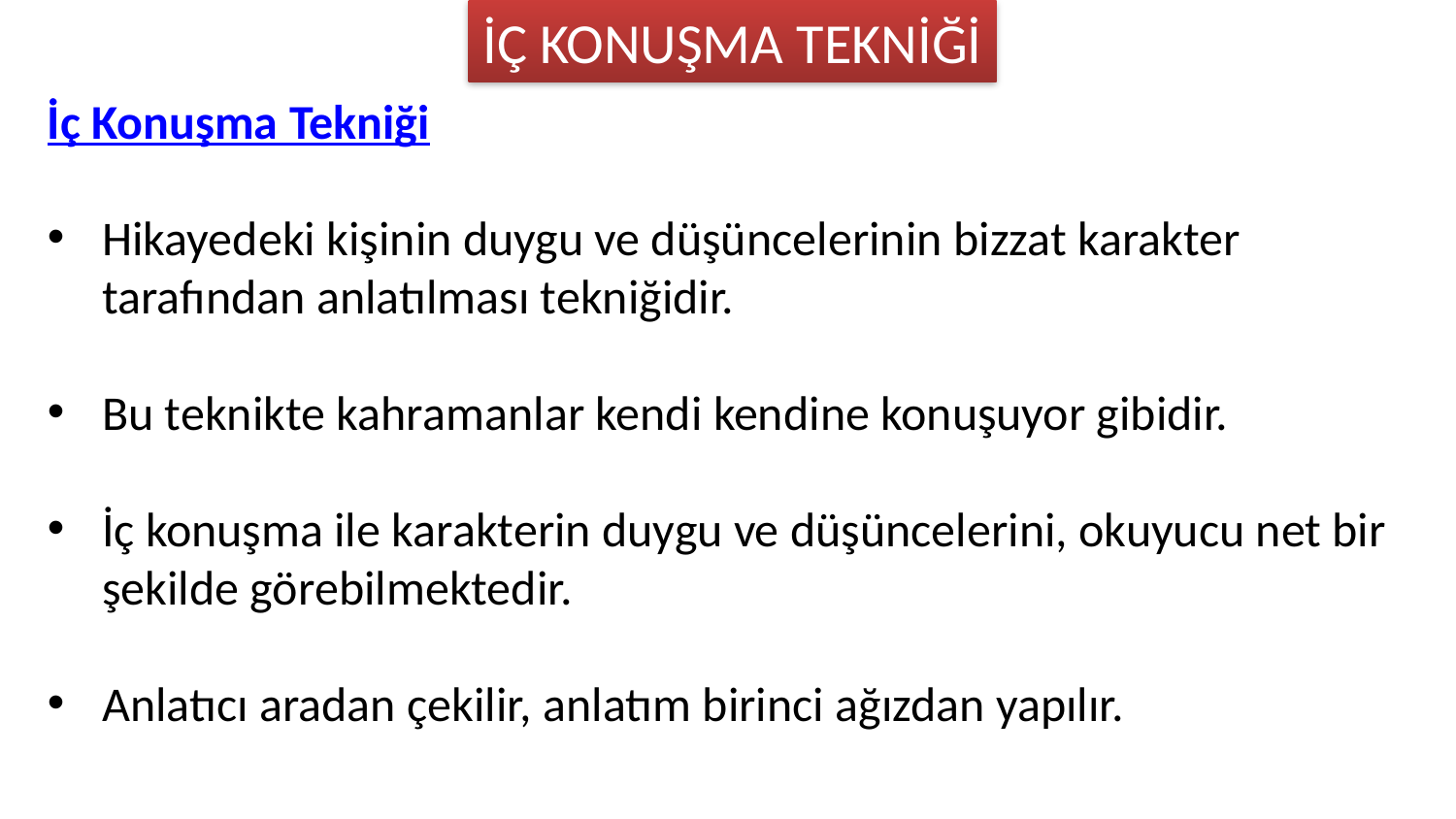

İÇ KONUŞMA TEKNİĞİ
İç Konuşma Tekniği

Hikayedeki kişinin duygu ve düşüncelerinin bizzat karakter tarafından anlatılması tekniğidir.

Bu teknikte kahramanlar kendi kendine konuşuyor gibidir.

İç konuşma ile karakterin duygu ve düşüncelerini, okuyucu net bir şekilde görebilmektedir.

Anlatıcı aradan çekilir, anlatım birinci ağızdan yapılır.